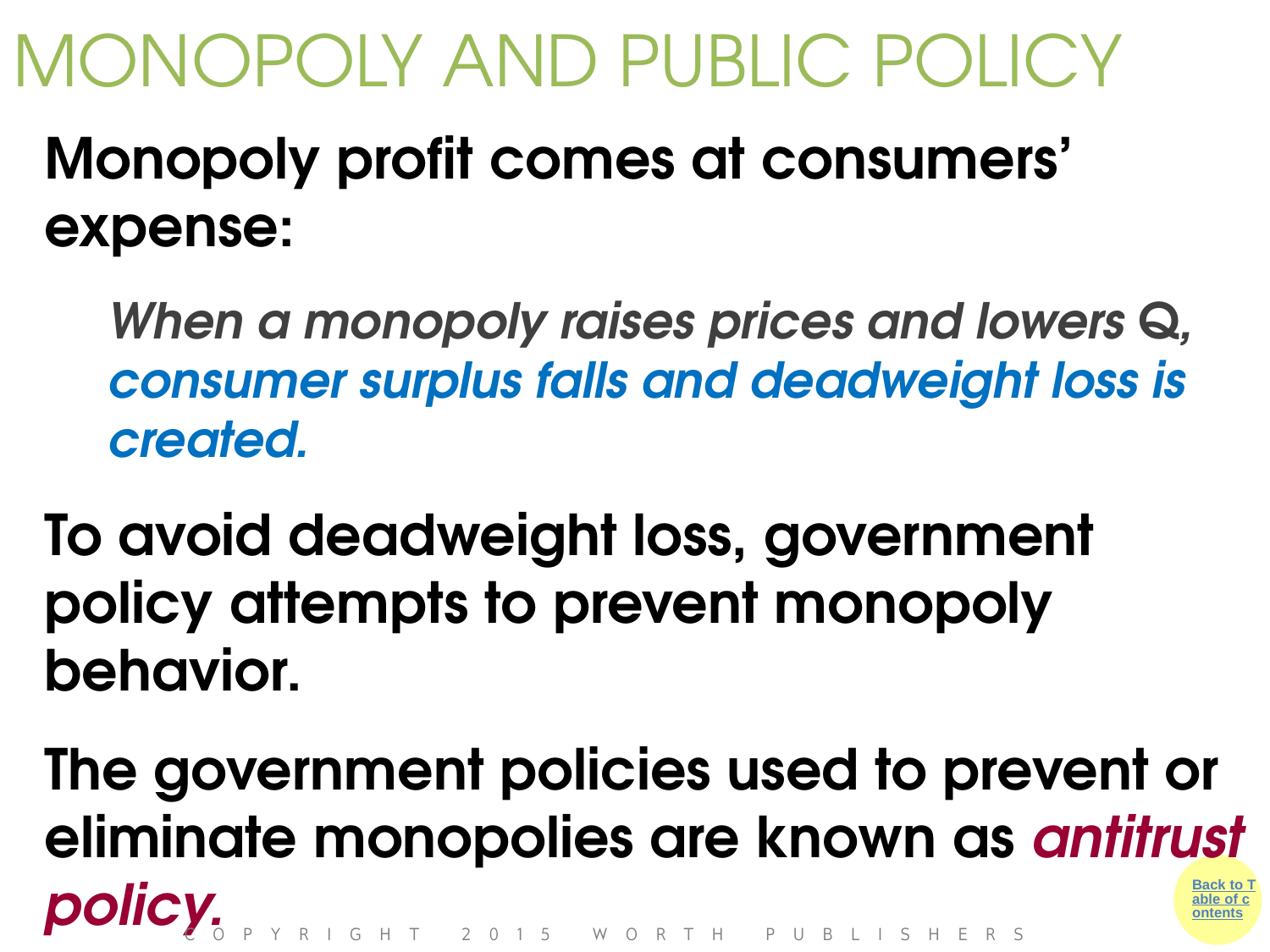

# MONOPOLY AND PUBLIC POLICY
Monopoly profit comes at consumers’ expense:
When a monopoly raises prices and lowers Q, consumer surplus falls and deadweight loss is created.
To avoid deadweight loss, government policy attempts to prevent monopoly behavior.
The government policies used to prevent or eliminate monopolies are known as antitrust policy.

Copyright 2015 Worth Publishers